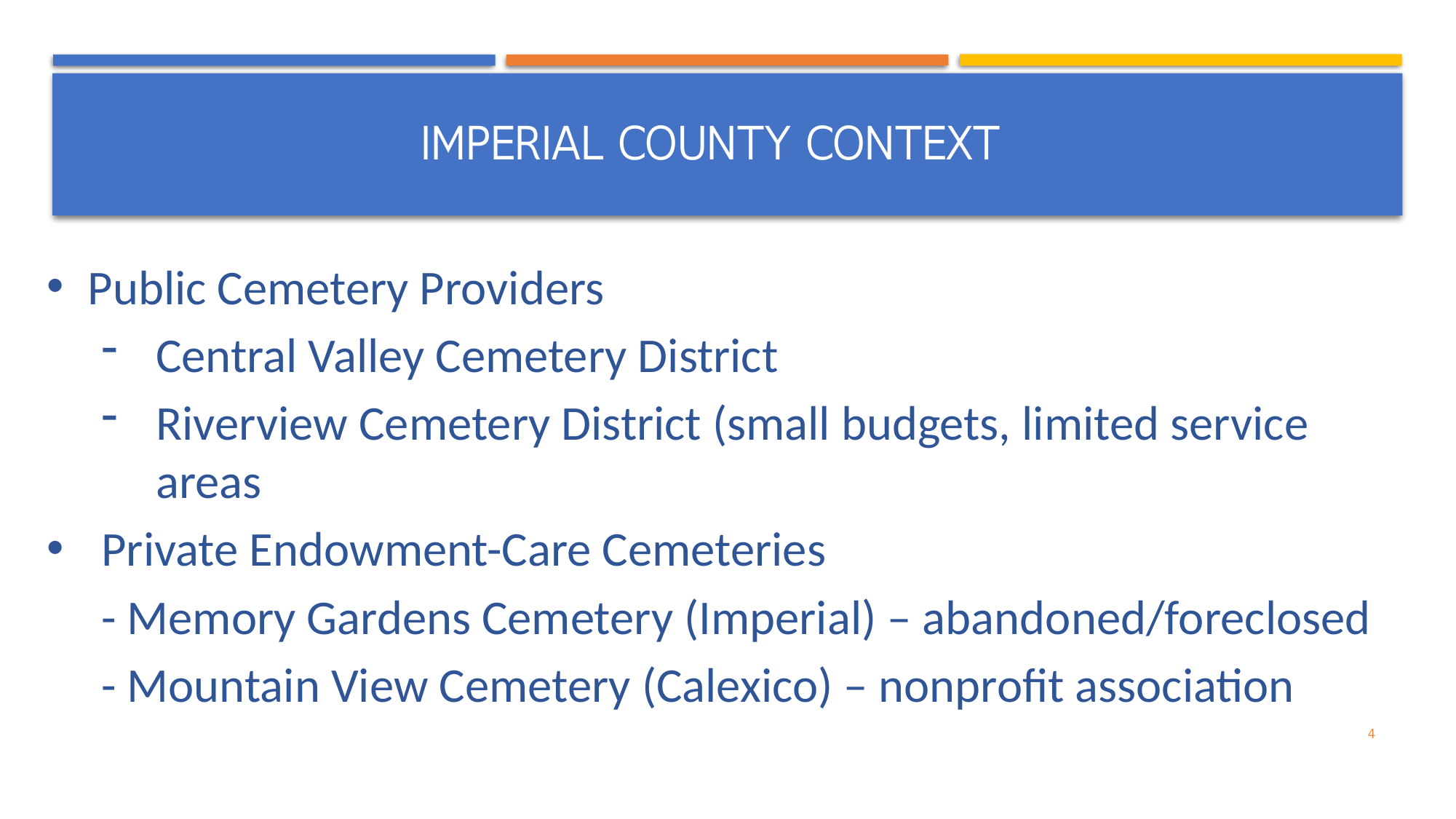

#
IMPERIAL COUNTY CONTEXT
Public Cemetery Providers
Central Valley Cemetery District
Riverview Cemetery District (small budgets, limited service areas
Private Endowment-Care Cemeteries
- Memory Gardens Cemetery (Imperial) – abandoned/foreclosed
- Mountain View Cemetery (Calexico) – nonprofit association

4